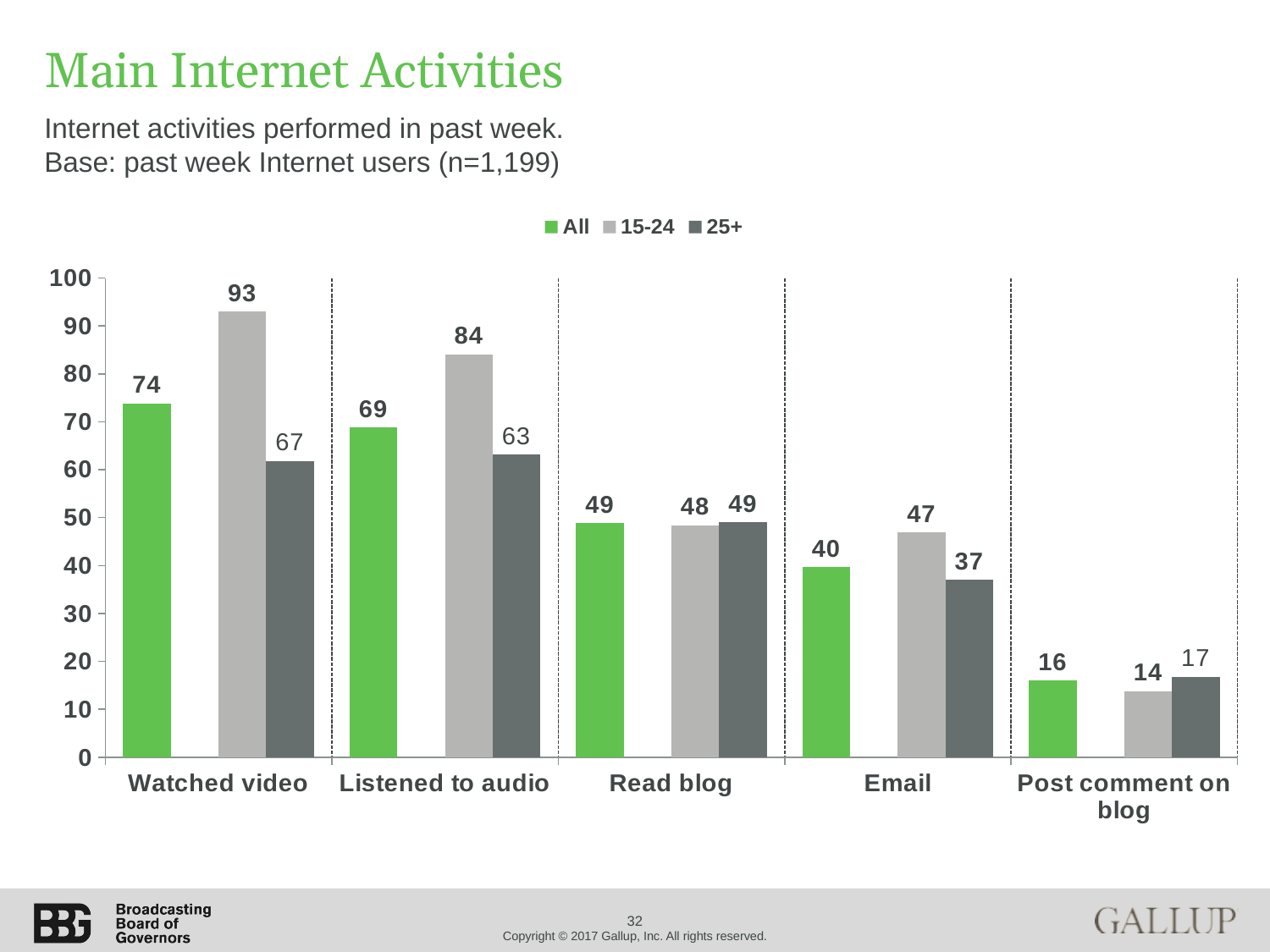

# Main Internet Activities
Internet activities performed in past week.
Base: past week Internet users (n=1,199)

### Chart

| Category | All |  | 15-24 | 25+ |
|---|---|---|---|---|
| Watched video | 73.8 | None | 93.0 | 61.8 |
| Listened to audio | 68.8 | None | 84.1 | 63.2 |
| Read blog | 48.9 | None | 48.4 | 49.0 |
| Email | 39.7 | None | 46.9 | 37.0 |
| Post comment on blog | 16.0 | None | 13.8 | 16.8 |
32
Copyright © 2017 Gallup, Inc. All rights reserved.